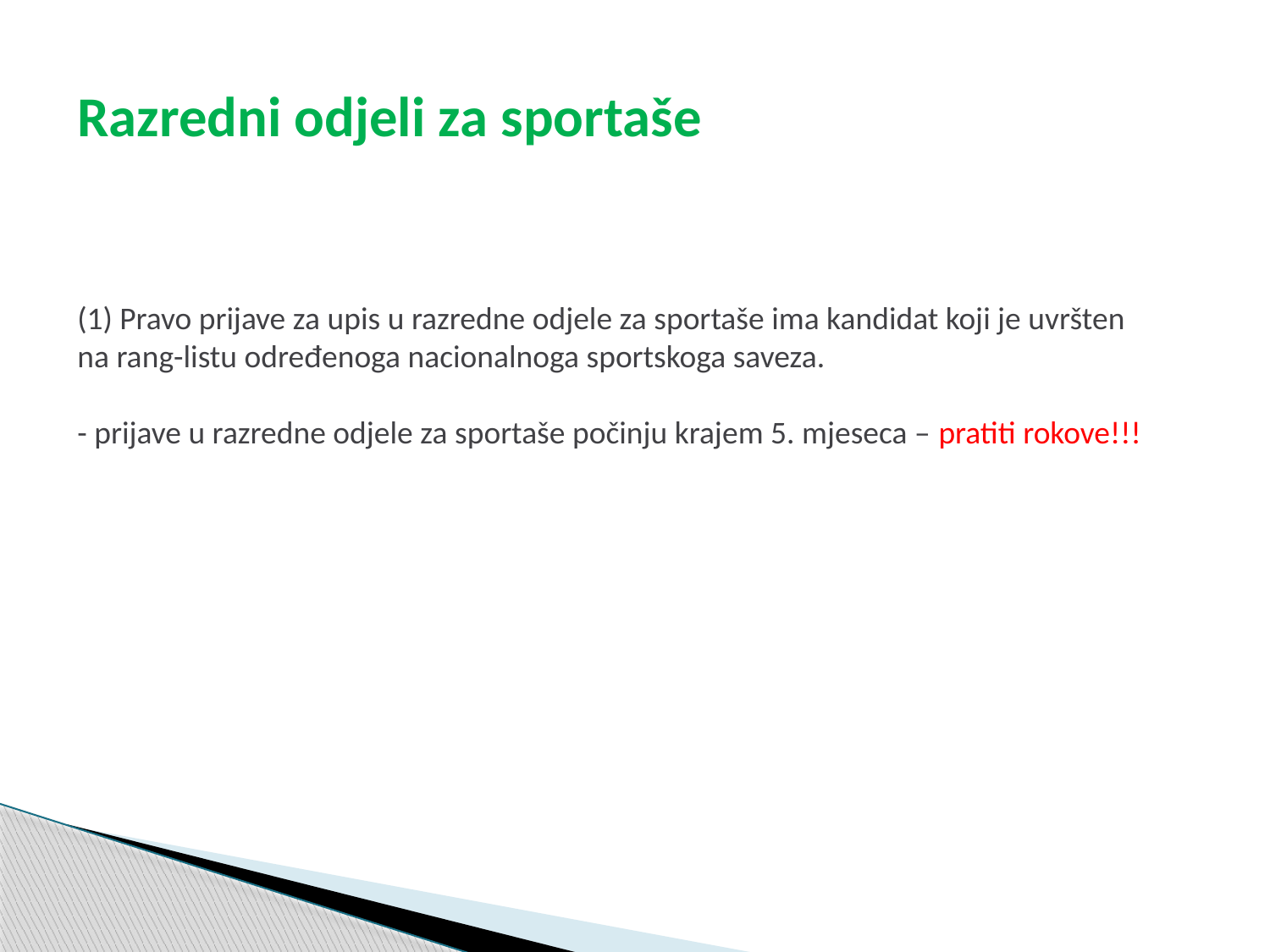

# Razredni odjeli za sportaše
(1) Pravo prijave za upis u razredne odjele za sportaše ima kandidat koji je uvršten na rang-listu određenoga nacionalnoga sportskoga saveza.
- prijave u razredne odjele za sportaše počinju krajem 5. mjeseca – pratiti rokove!!!